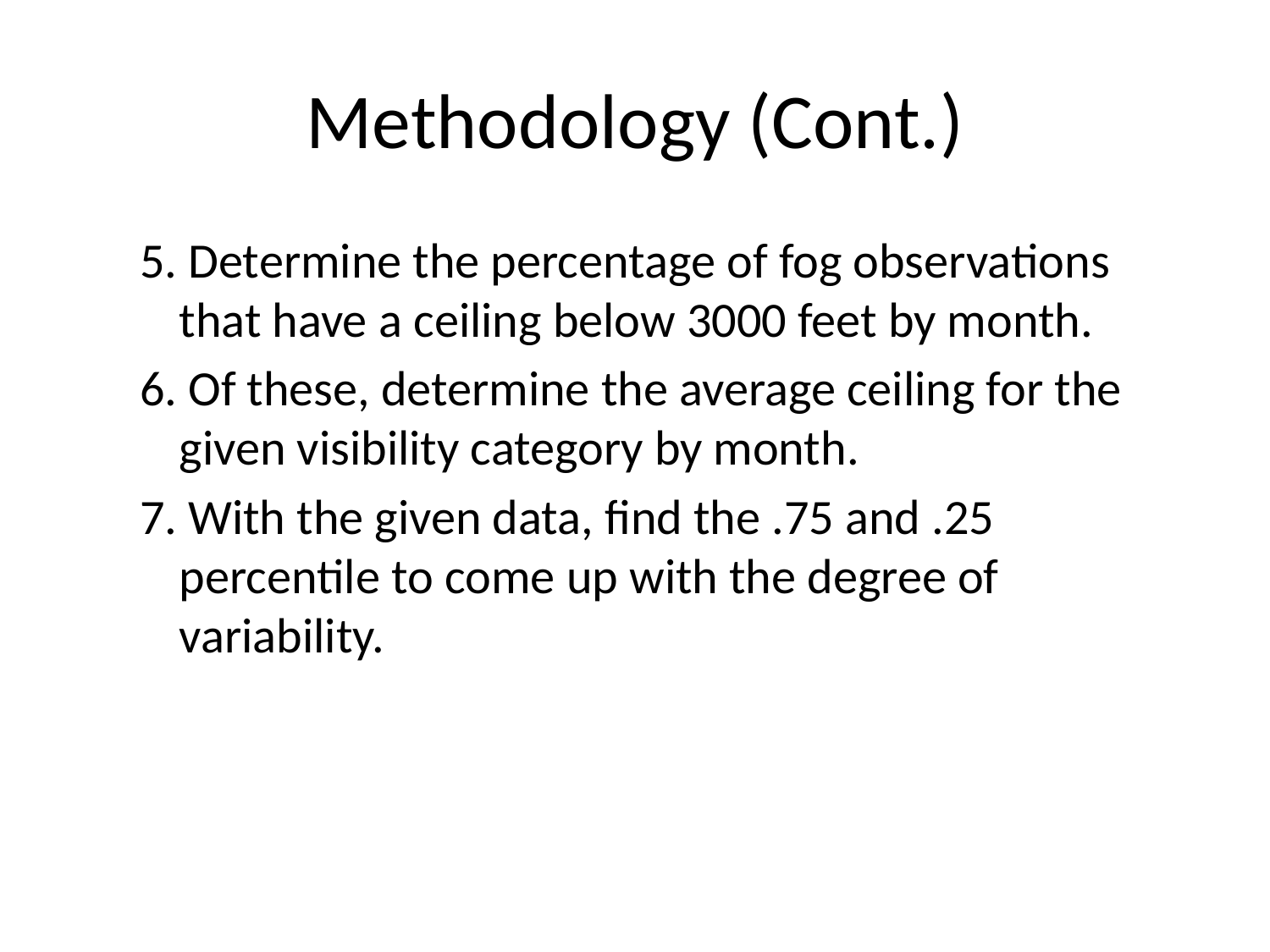

# Methodology (Cont.)
5. Determine the percentage of fog observations that have a ceiling below 3000 feet by month.
6. Of these, determine the average ceiling for the given visibility category by month.
7. With the given data, find the .75 and .25 percentile to come up with the degree of variability.